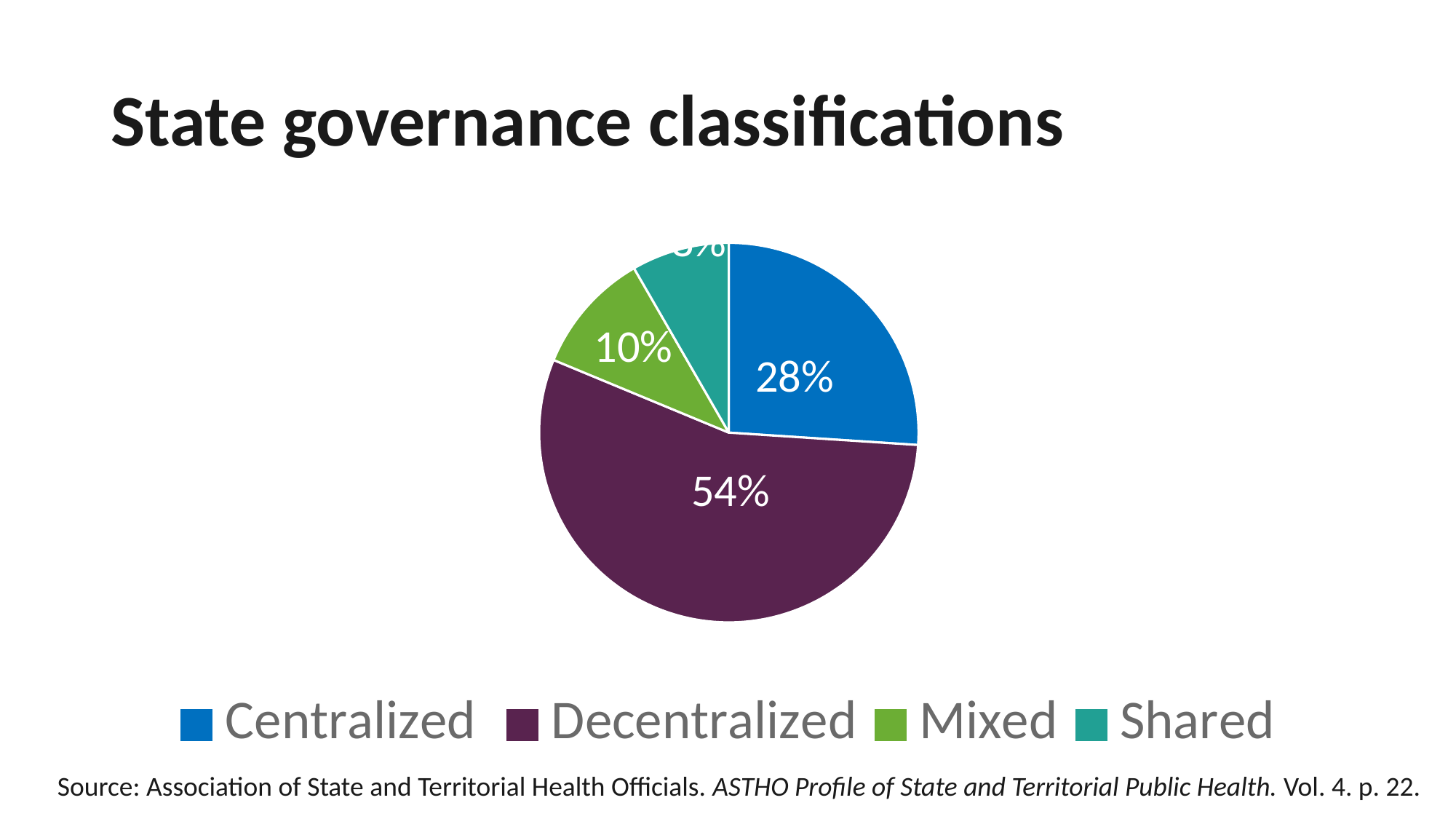

# State governance classifications

### Chart

| Category | Structure of Governance |
|---|---|
| Centralized  | 25.0 |
| Decentralized | 53.0 |
| Mixed | 10.0 |
| Shared | 8.0 |
Source: Association of State and Territorial Health Officials. ASTHO Profile of State and Territorial Public Health. Vol. 4. p. 22.